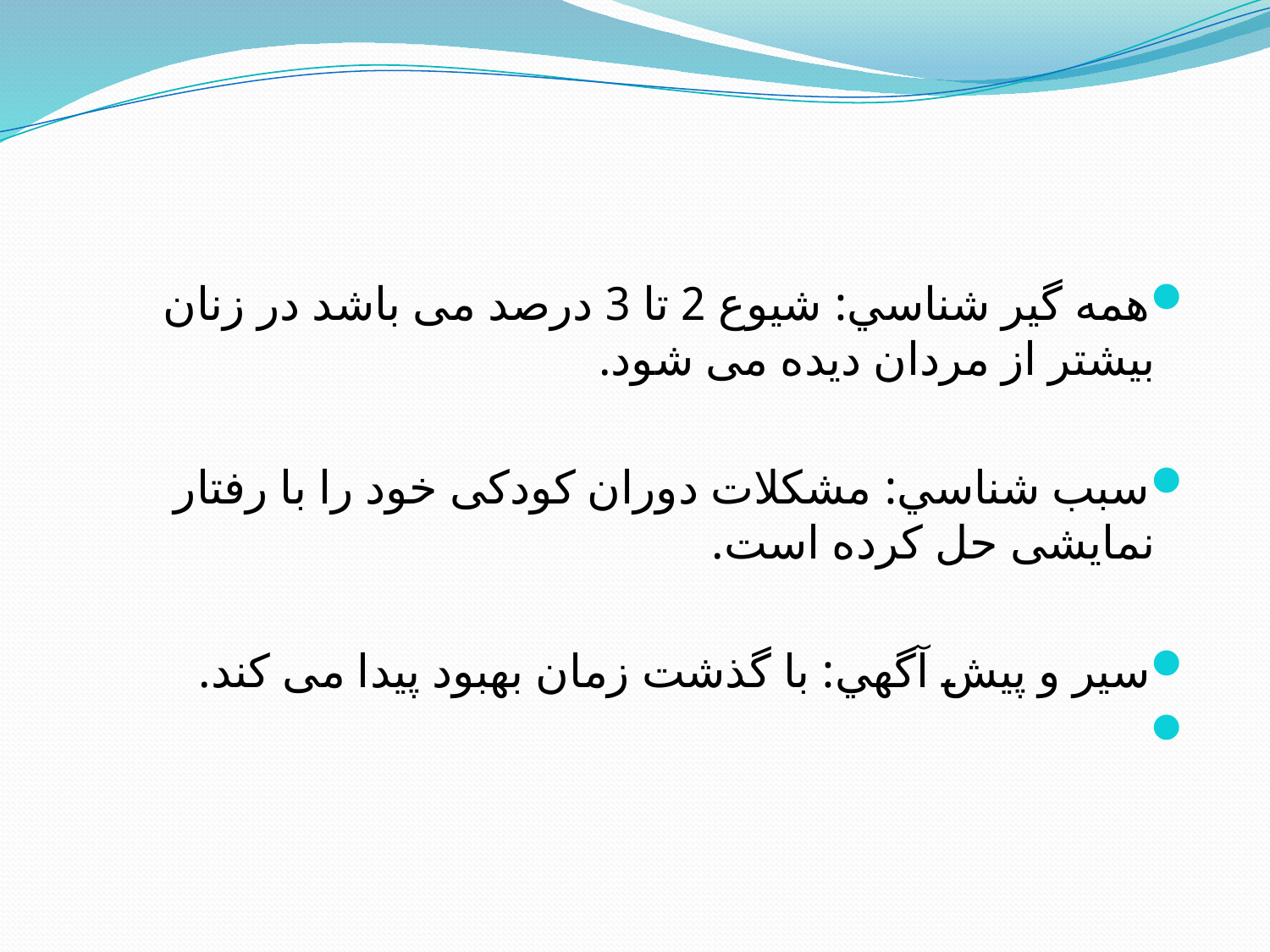

#
همه گير شناسي: شیوع 2 تا 3 درصد می باشد در زنان بیشتر از مردان دیده می شود.

سبب شناسي: مشکلات دوران کودکی خود را با رفتار نمایشی حل کرده است.

سير و پيش آگهي: با گذشت زمان بهبود پیدا می کند.